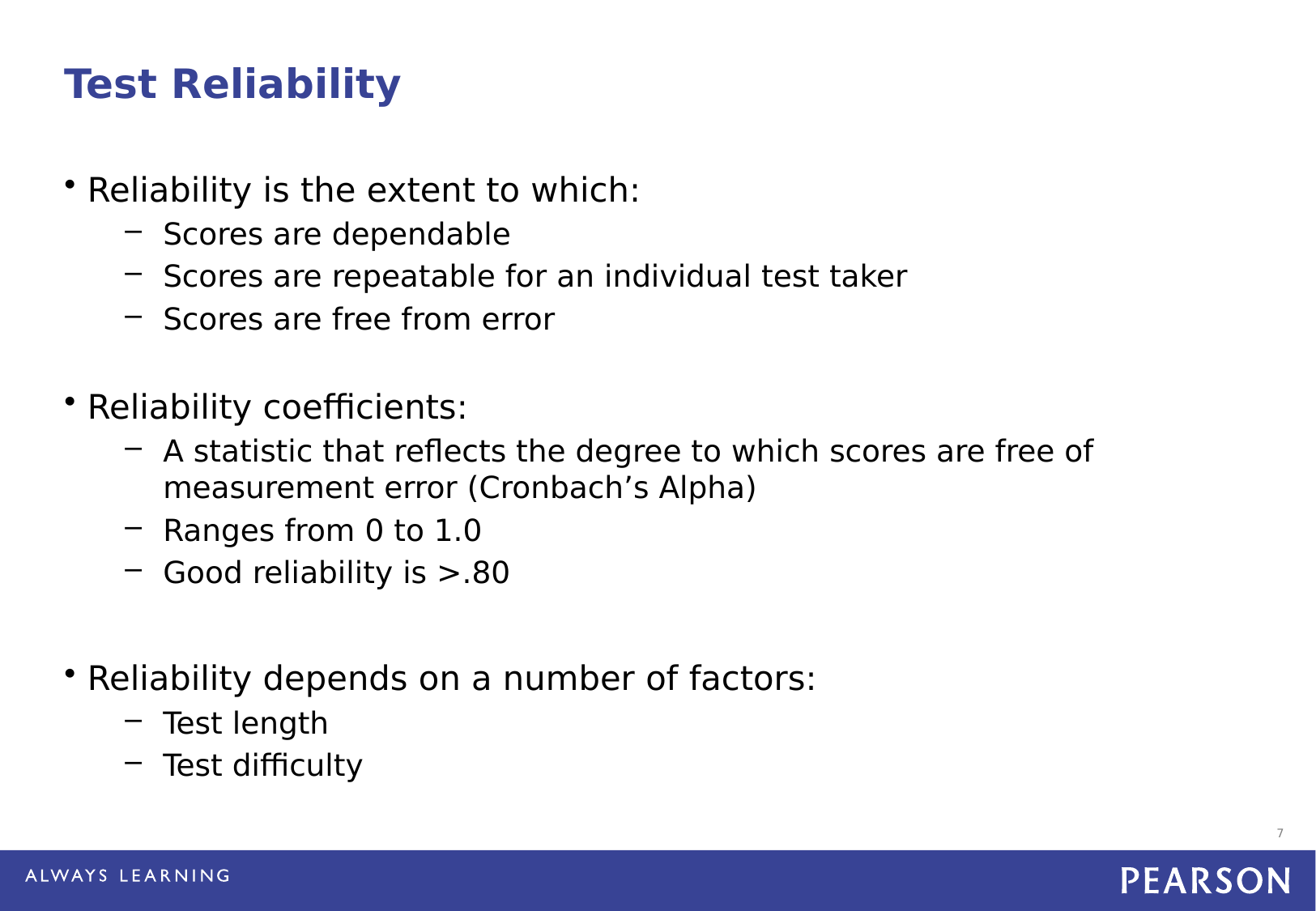

Test Reliability
Reliability is the extent to which:
Scores are dependable
Scores are repeatable for an individual test taker
Scores are free from error

Reliability coefficients:
A statistic that reflects the degree to which scores are free of measurement error (Cronbach’s Alpha)
Ranges from 0 to 1.0
Good reliability is >.80

Reliability depends on a number of factors:
Test length
Test difficulty
7